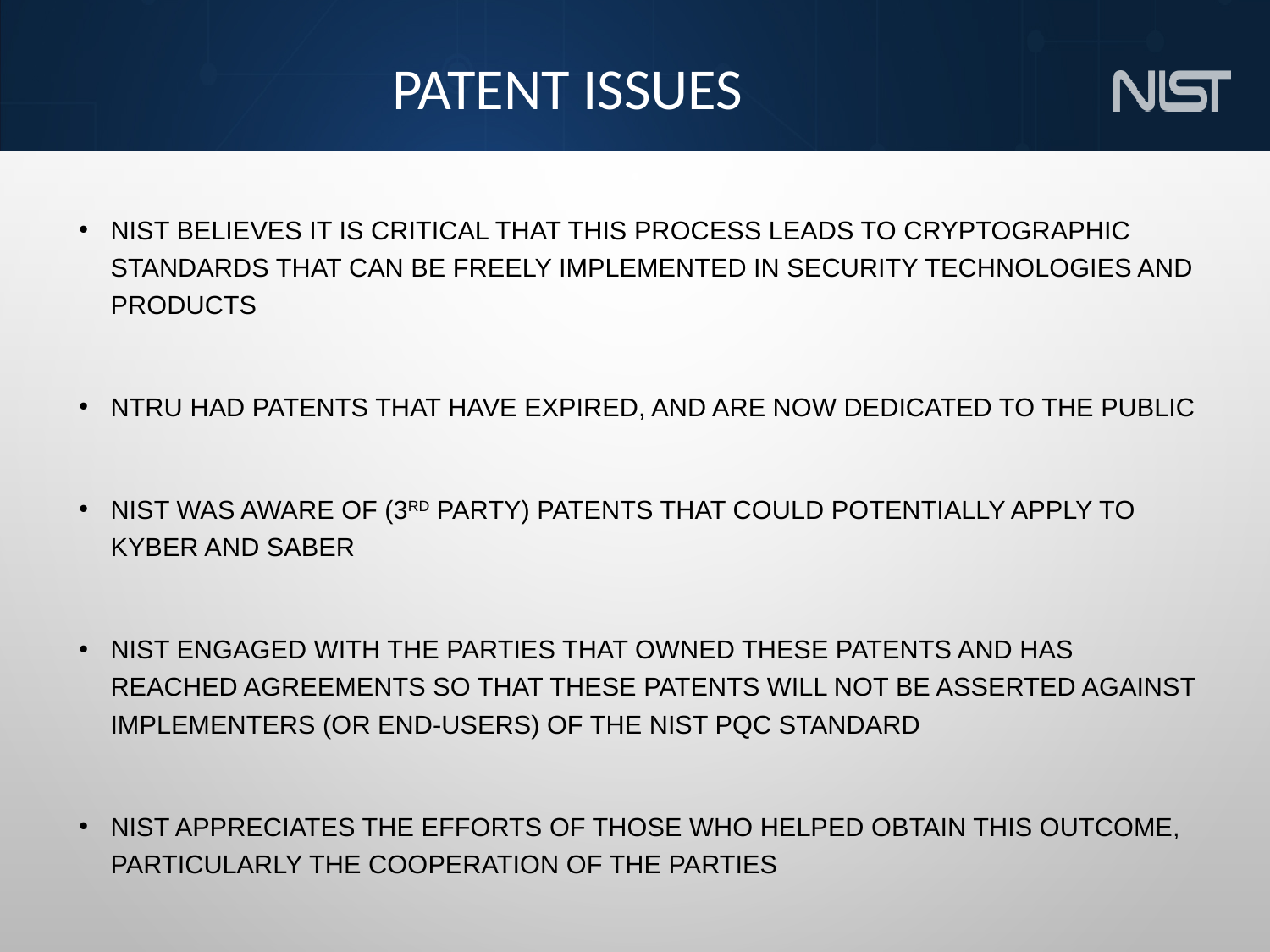

# Patent issues
NIST believes it is critical that this process leads to cryptographic standards that can be freely implemented in security technologies and products

NTRU had patents that have expired, and are now dedicated to the public

NIST was aware of (3rd party) patents that could potentially apply to Kyber and Saber

NIST engaged with the parties that owned these patents and has reached agreements so that these patents will not be asserted against implementers (or end-users) of the NIST PQC standard

NIST appreciates the efforts of those who helped obtain this outcome, particularly the cooperation of the parties